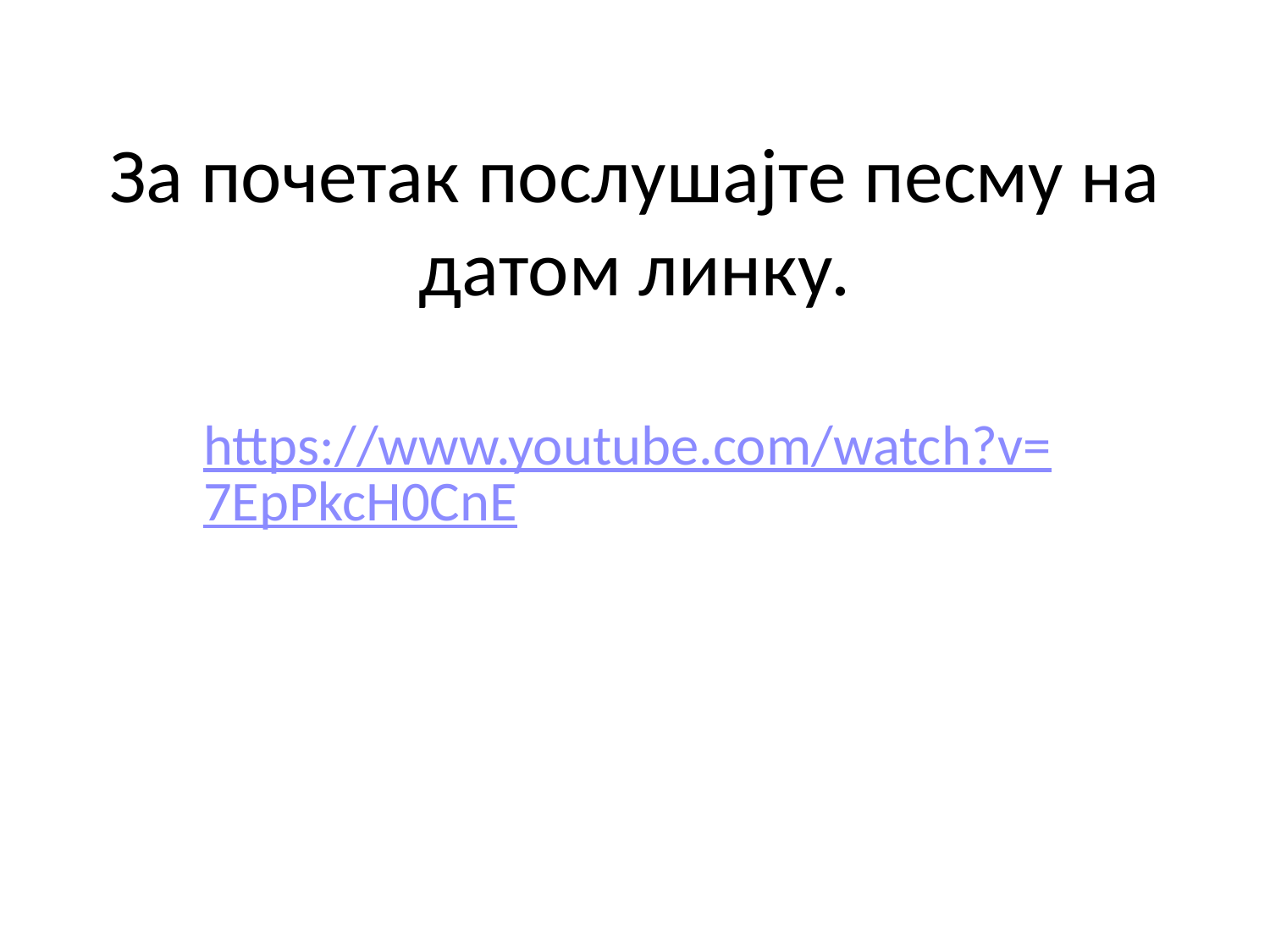

# За почетак послушајте песму на датом линку.
https://www.youtube.com/watch?v=7EpPkcH0CnE